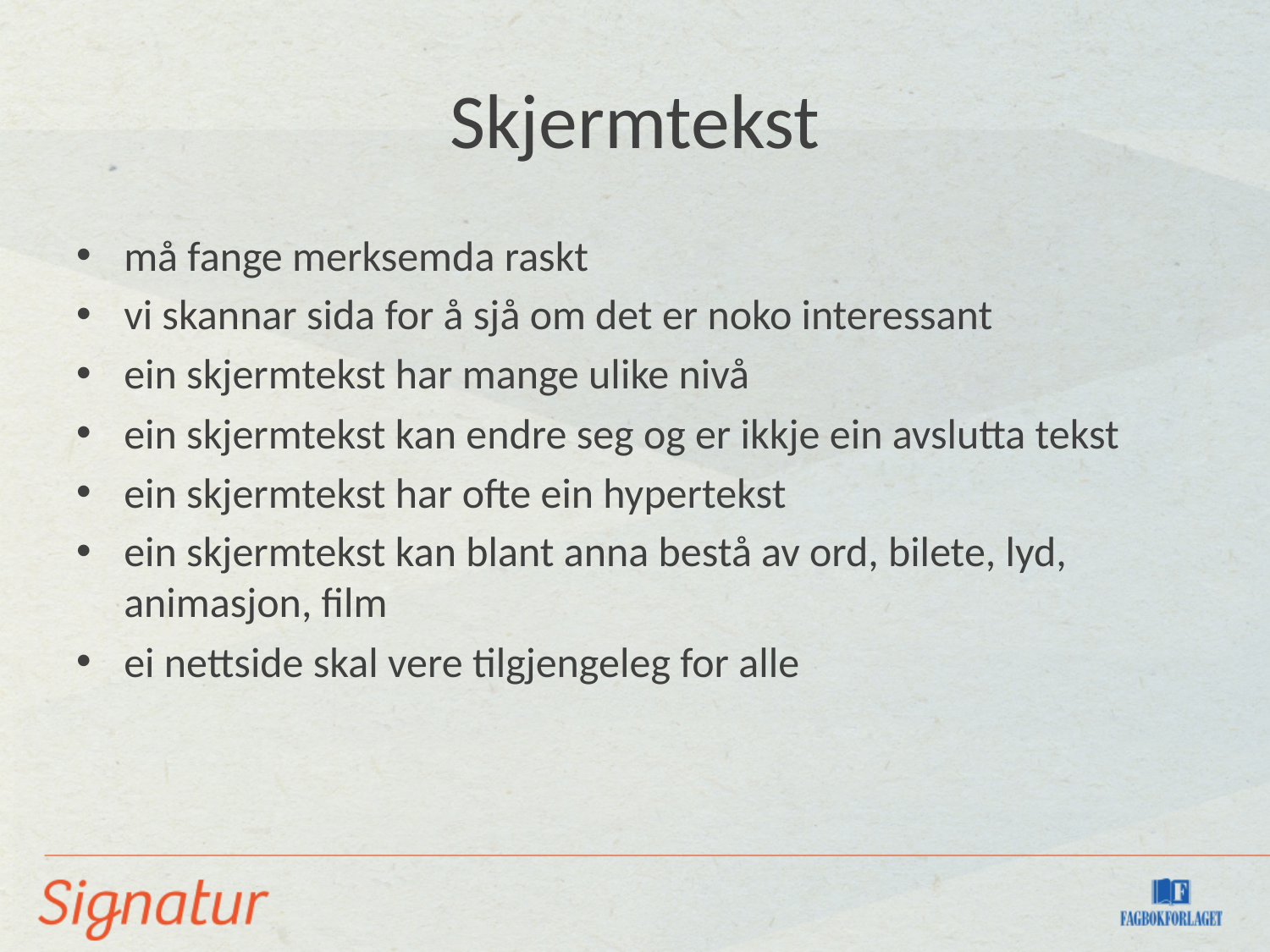

# Skjermtekst
må fange merksemda raskt
vi skannar sida for å sjå om det er noko interessant
ein skjermtekst har mange ulike nivå
ein skjermtekst kan endre seg og er ikkje ein avslutta tekst
ein skjermtekst har ofte ein hypertekst
ein skjermtekst kan blant anna bestå av ord, bilete, lyd, animasjon, film
ei nettside skal vere tilgjengeleg for alle